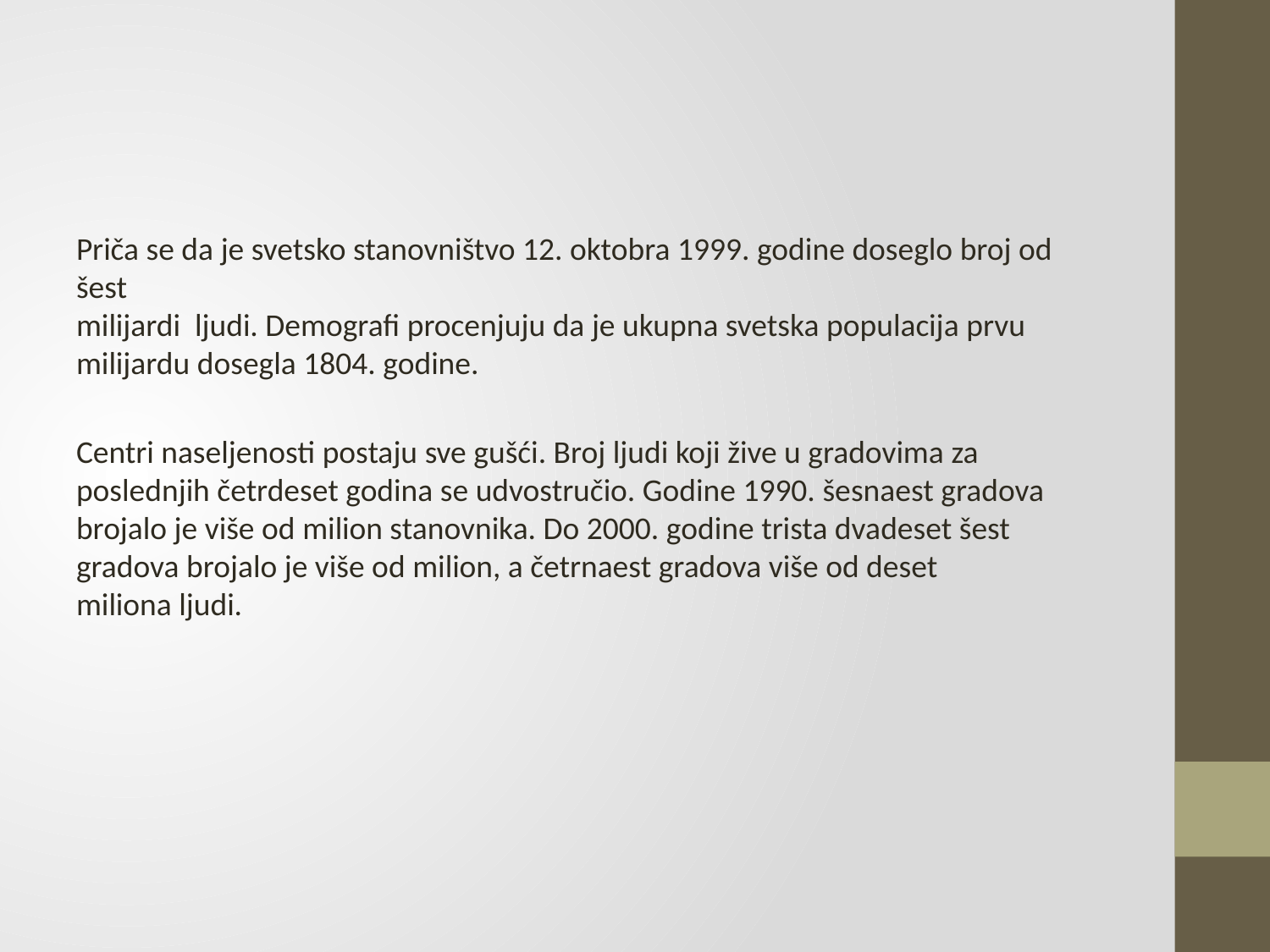

#
Priča se da je svetsko stanovništvo 12. oktobra 1999. godine doseglo broj od šest
milijardi  ljudi. Demografi procenjuju da je ukupna svetska populacija prvu milijardu dosegla 1804. godine.

Centri naseljenosti postaju sve gušći. Broj ljudi koji žive u gradovima za poslednjih četrdeset godina se udvostručio. Godine 1990. šesnaest gradova brojalo je više od milion stanovnika. Do 2000. godine trista dvadeset šest gradova brojalo je više od milion, a četrnaest gradova više od deset
miliona ljudi.